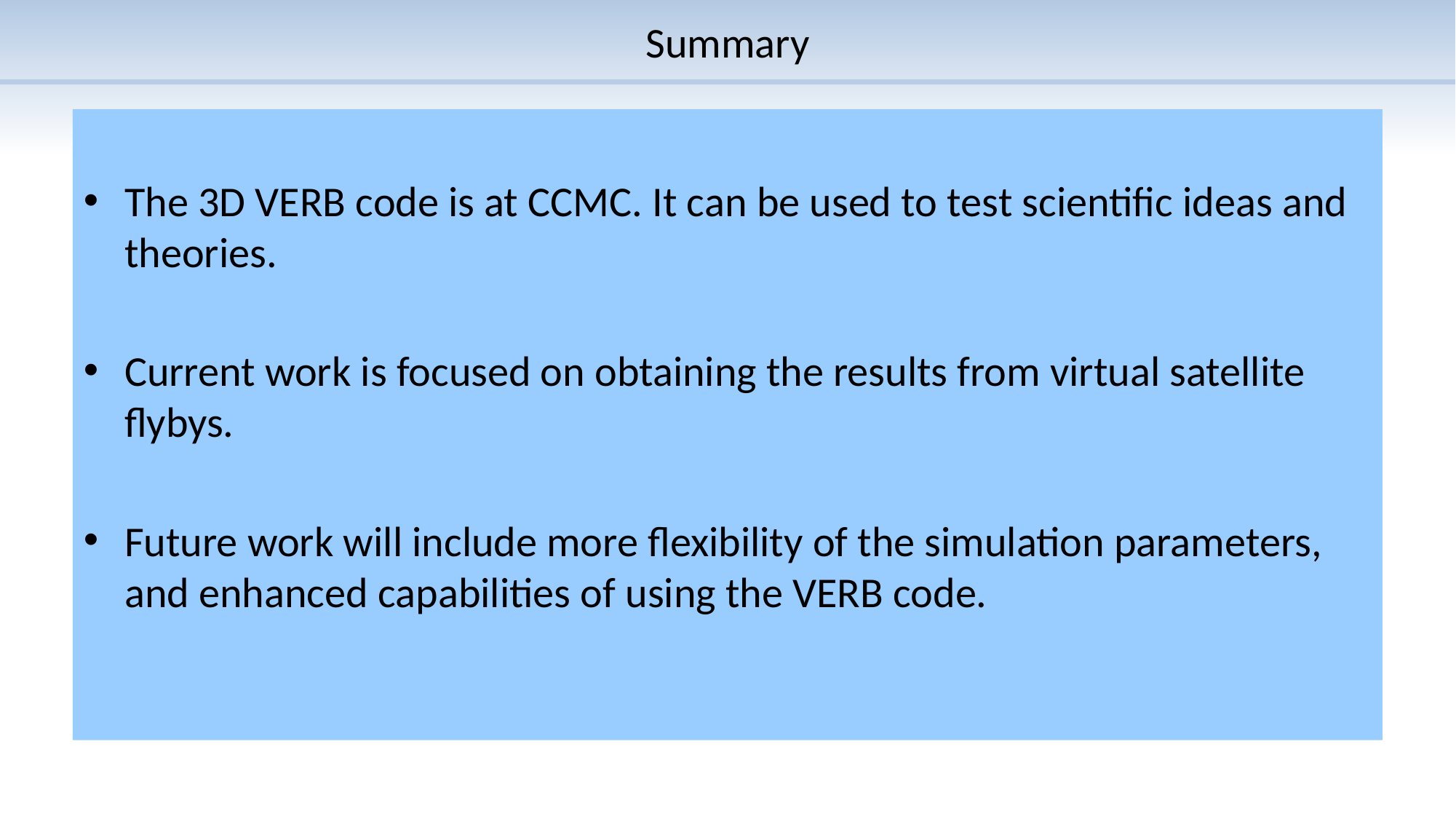

# Summary

The 3D VERB code is at CCMC. It can be used to test scientific ideas and theories.

Current work is focused on obtaining the results from virtual satellite flybys.

Future work will include more flexibility of the simulation parameters, and enhanced capabilities of using the VERB code.